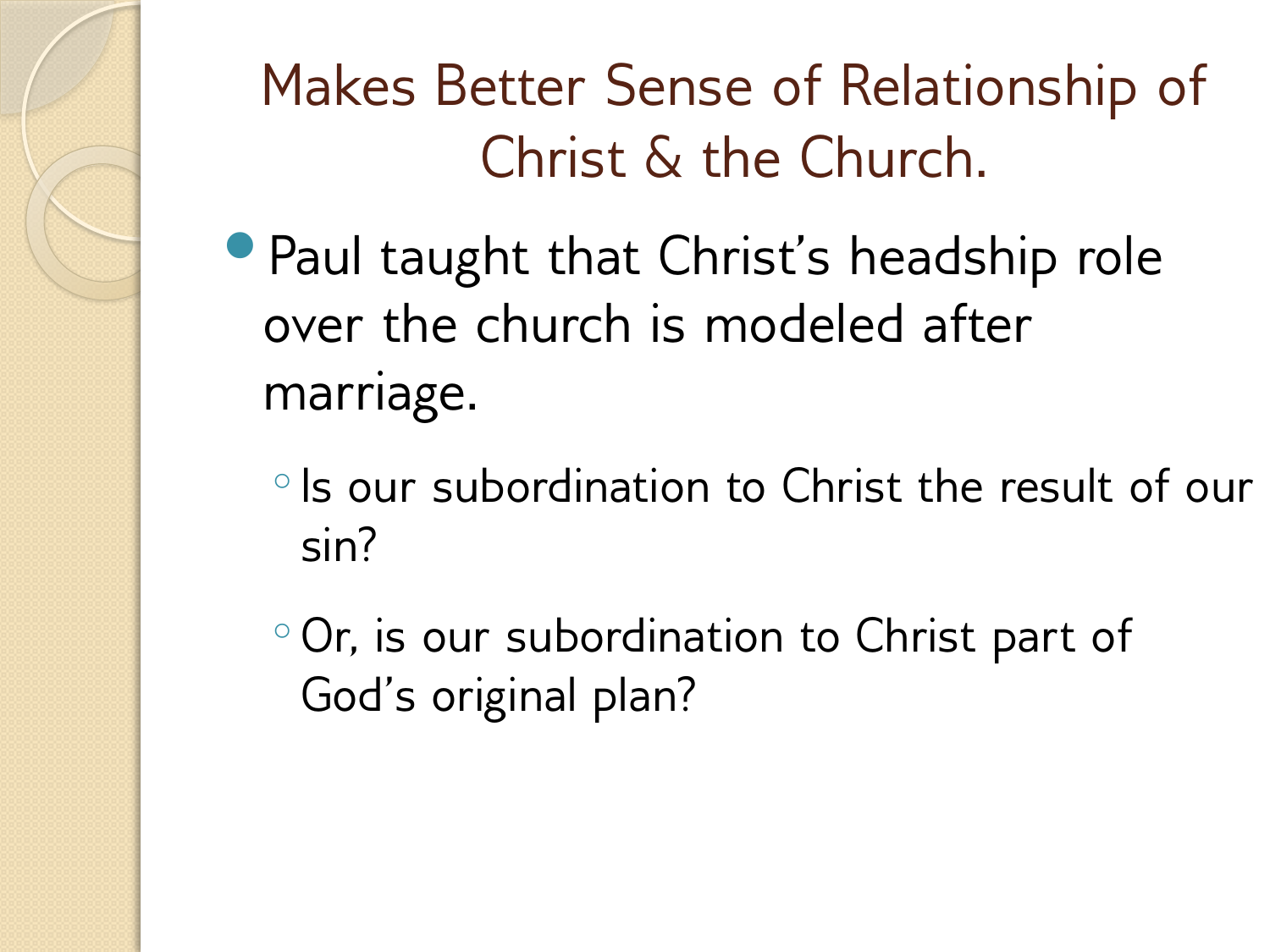

# Makes Better Sense of Relationship of Christ & the Church.
Paul taught that Christ’s headship role over the church is modeled after marriage.
Is our subordination to Christ the result of our sin?
Or, is our subordination to Christ part of God’s original plan?